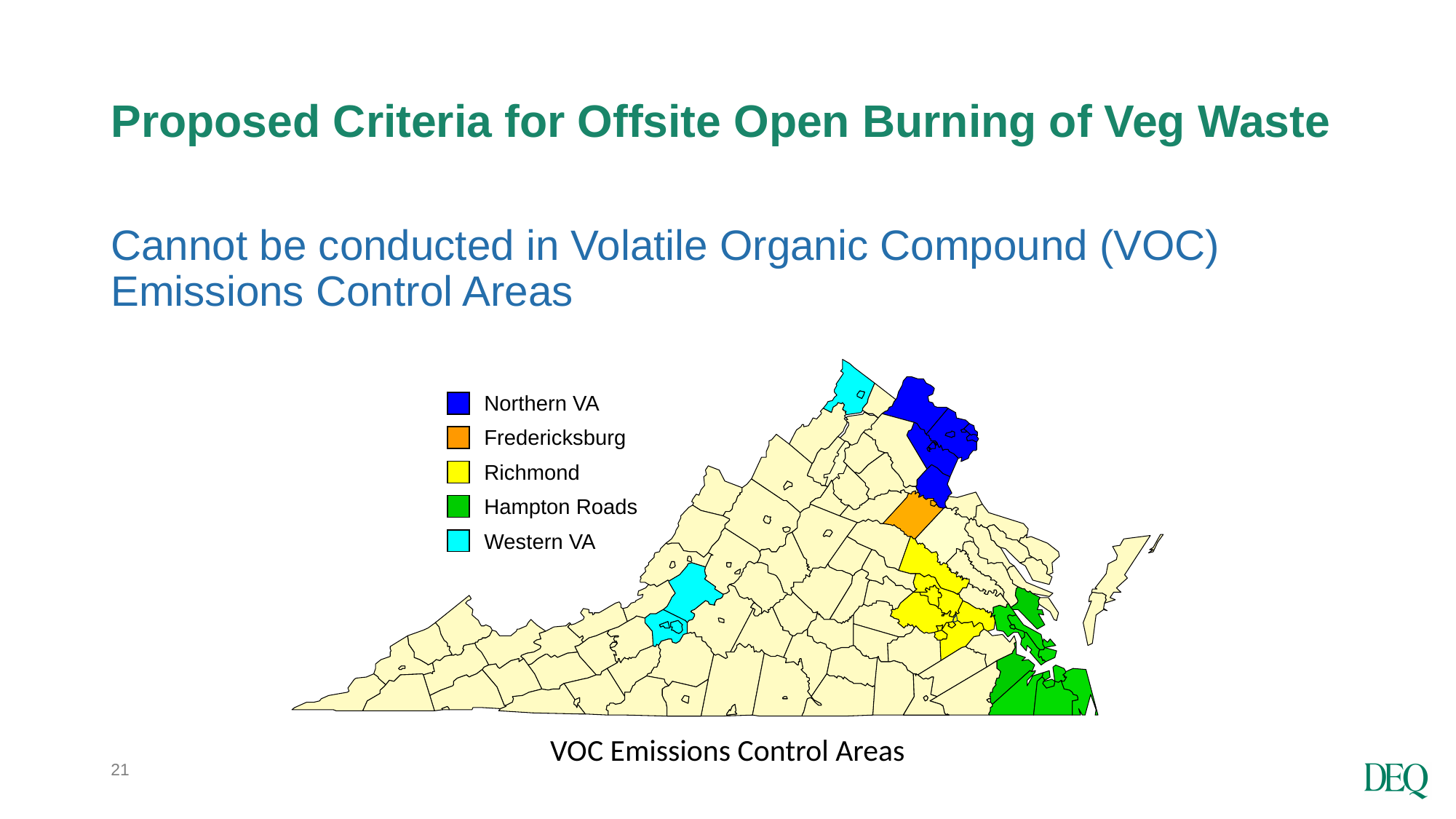

# Proposed Criteria for Offsite Open Burning of Veg Waste
Cannot be conducted in Volatile Organic Compound (VOC) Emissions Control Areas

Northern VA
Fredericksburg
Richmond
Hampton Roads
Western VA

VOC Emissions Control Areas
21